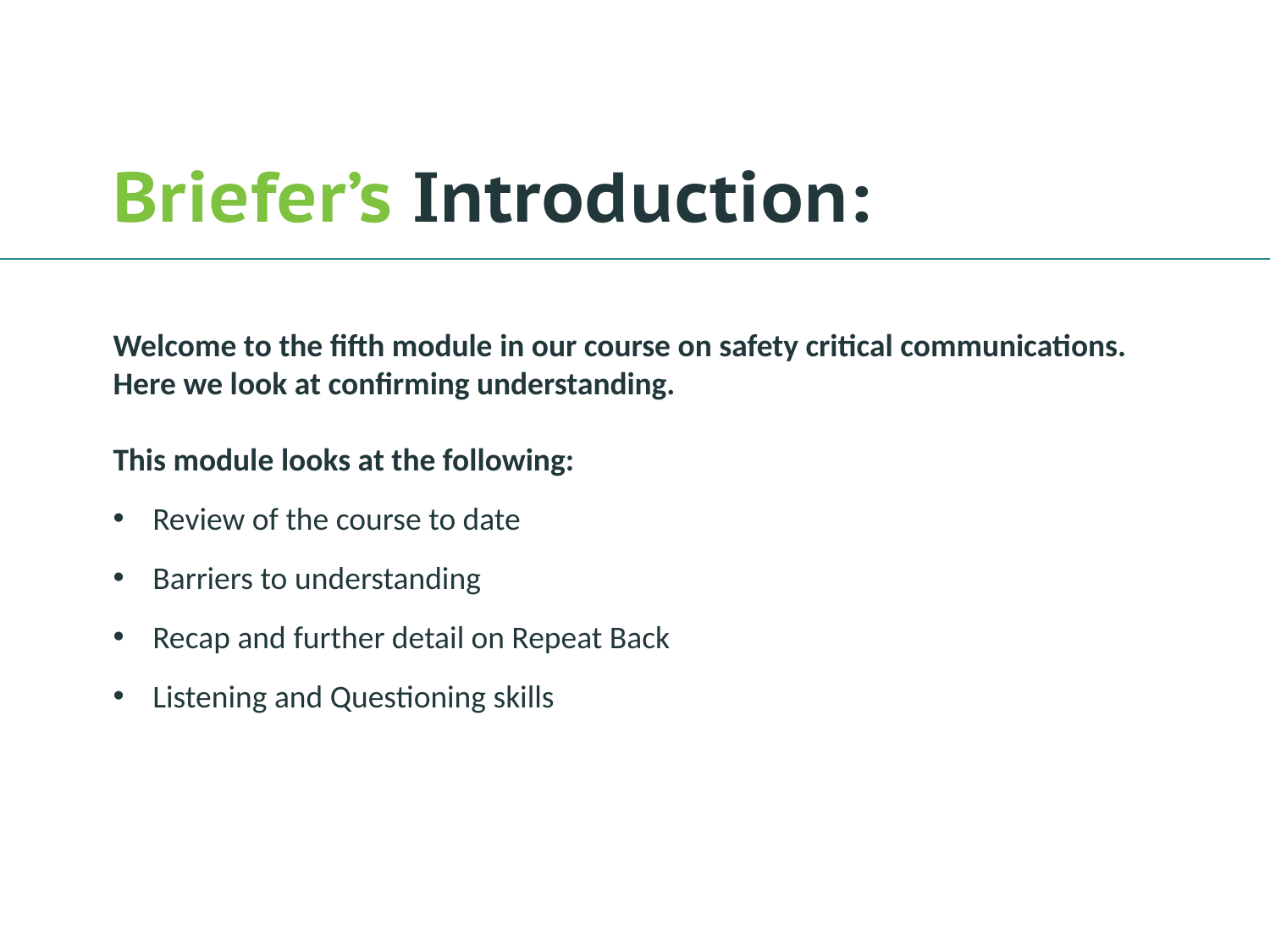

Briefer’s Introduction:
Welcome to the fifth module in our course on safety critical communications. Here we look at confirming understanding.

This module looks at the following:
Review of the course to date
Barriers to understanding
Recap and further detail on Repeat Back
Listening and Questioning skills